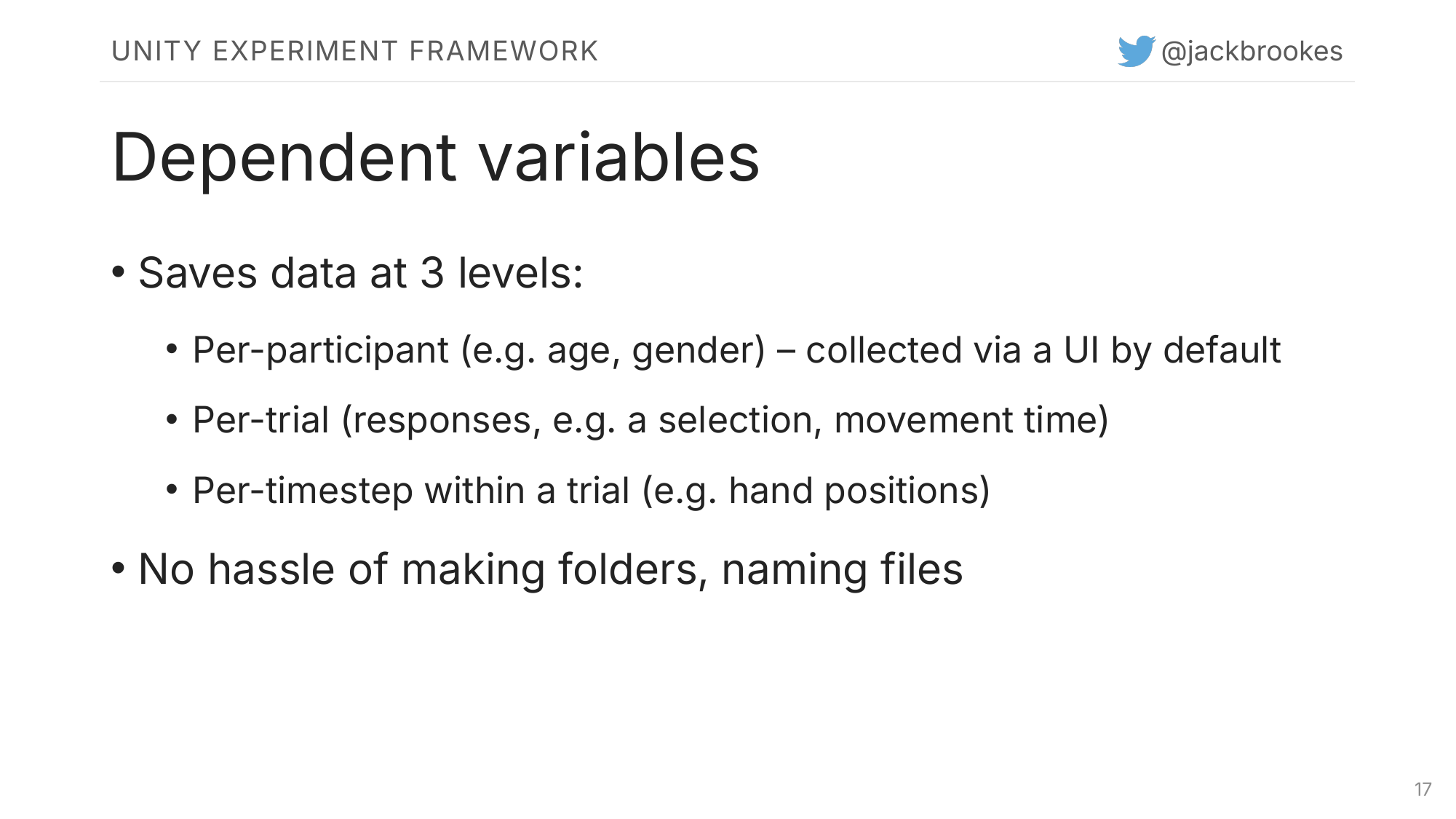

UNITY EXPERIMENT FRAMEWORK
# Dependent variables
Saves data at 3 levels:
Per-participant (e.g. age, gender) – collected via a UI by default
Per-trial (responses, e.g. a selection, movement time)
Per-timestep within a trial (e.g. hand positions)
No hassle of making folders, naming files

17